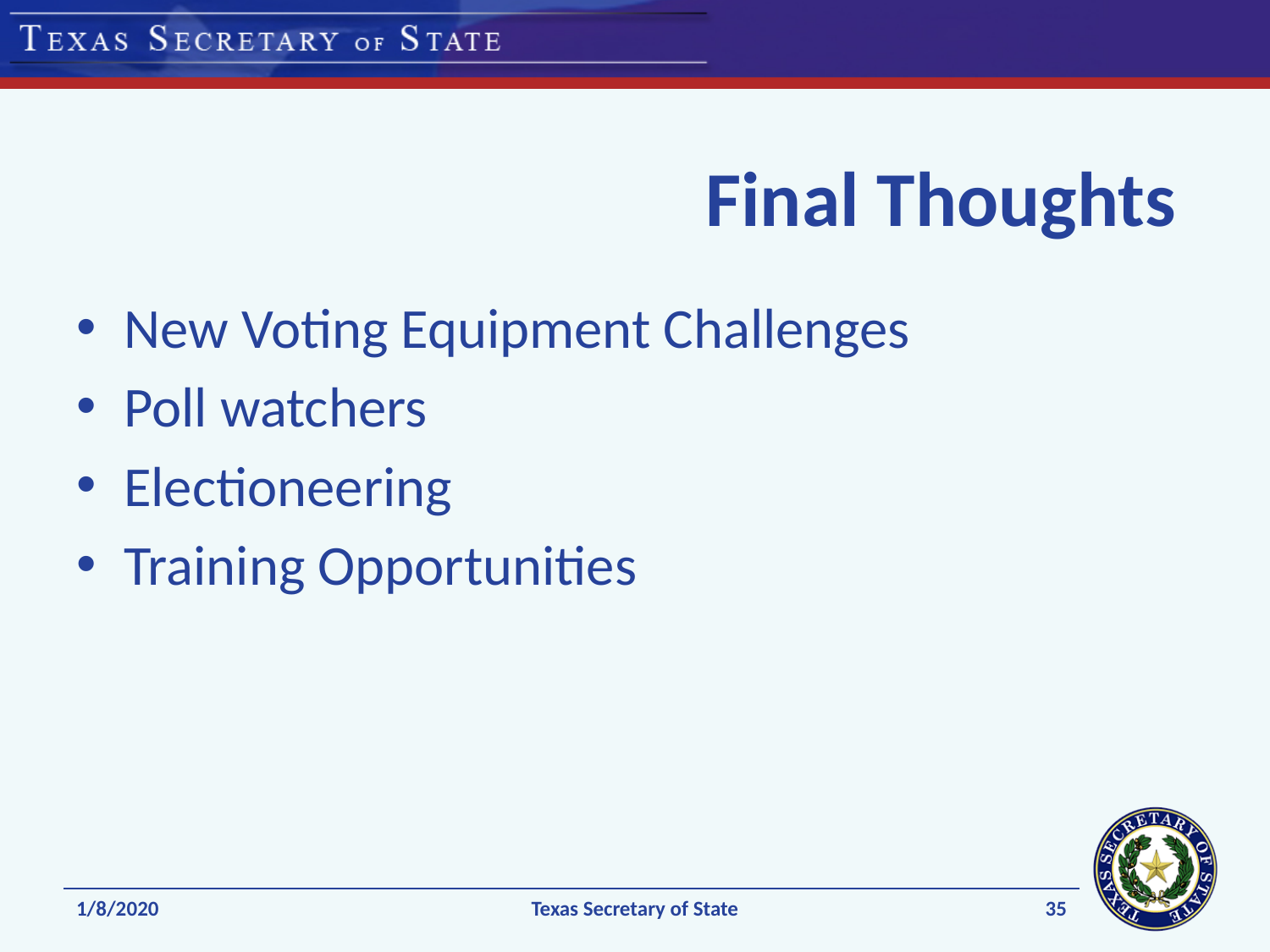

# Final Thoughts
New Voting Equipment Challenges
Poll watchers
Electioneering
Training Opportunities

35
1/8/2020
Texas Secretary of State